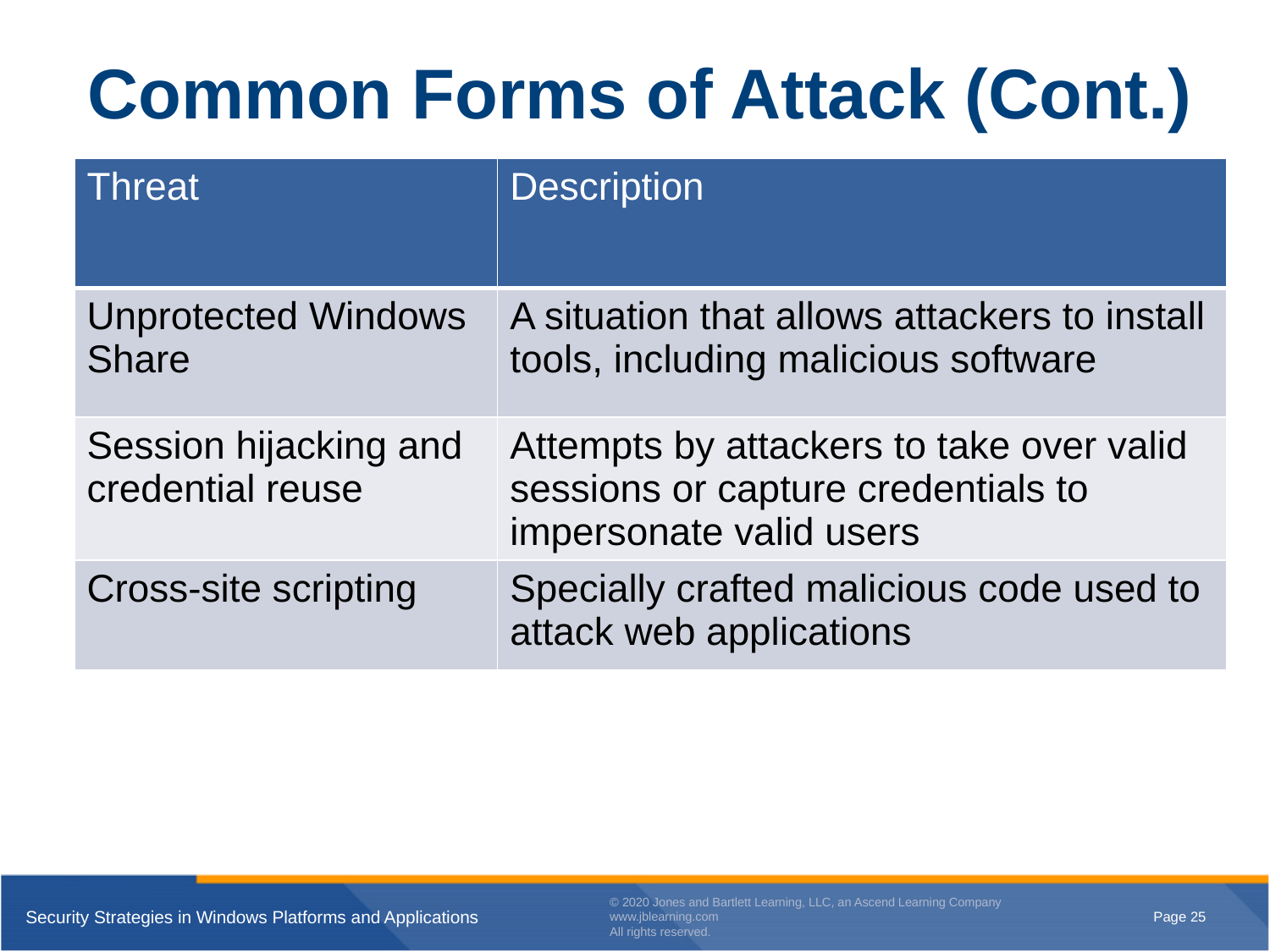

# Common Forms of Attack (Cont.)
| Threat | Description |
| --- | --- |
| Unprotected Windows Share | A situation that allows attackers to install tools, including malicious software |
| Session hijacking and credential reuse | Attempts by attackers to take over valid sessions or capture credentials to impersonate valid users |
| Cross-site scripting | Specially crafted malicious code used to attack web applications |